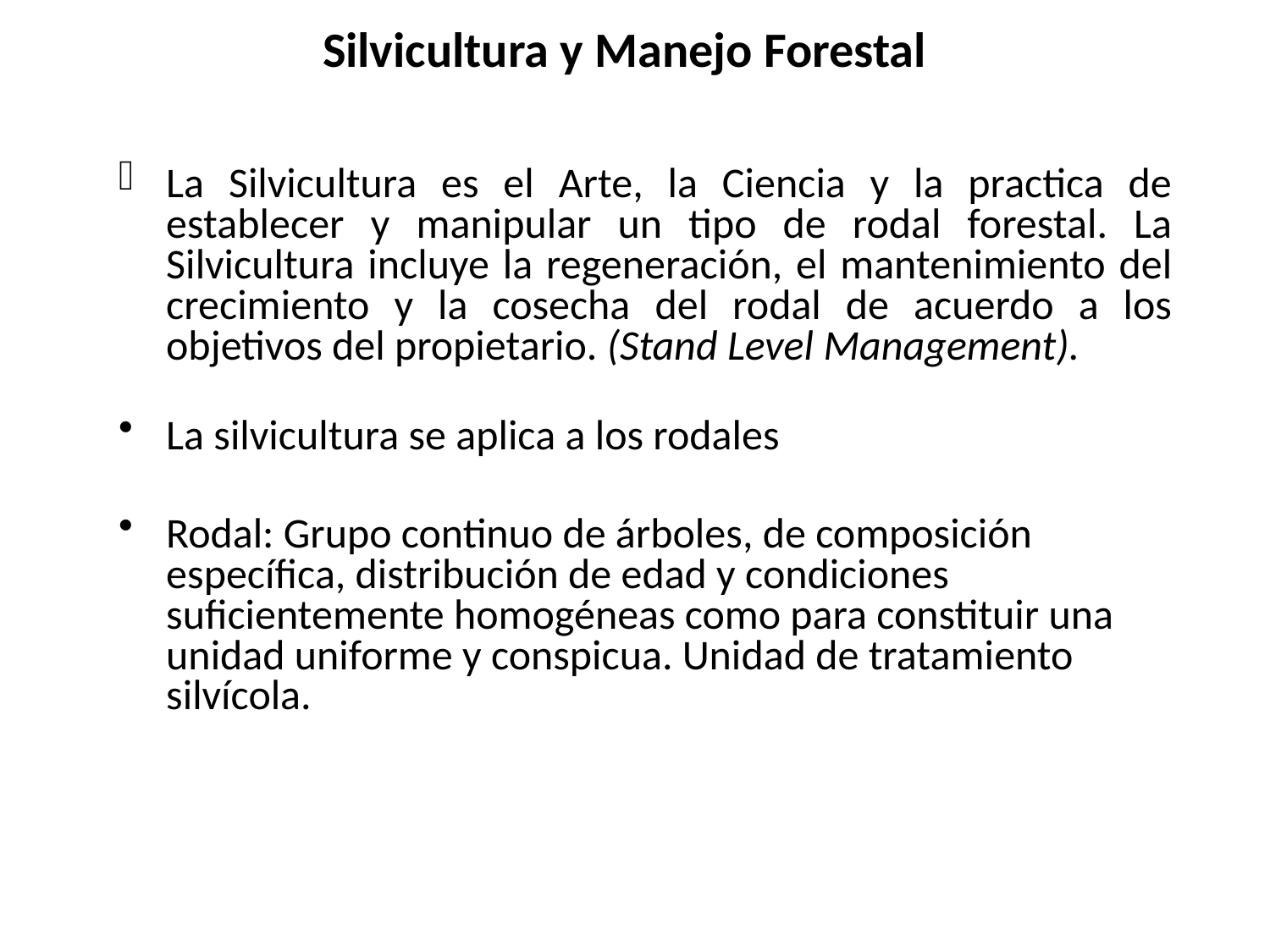

# Silvicultura y Manejo Forestal
La Silvicultura es el Arte, la Ciencia y la practica de establecer y manipular un tipo de rodal forestal. La Silvicultura incluye la regeneración, el mantenimiento del crecimiento y la cosecha del rodal de acuerdo a los objetivos del propietario. (Stand Level Management).

La silvicultura se aplica a los rodales

Rodal: Grupo continuo de árboles, de composición específica, distribución de edad y condiciones suficientemente homogéneas como para constituir una unidad uniforme y conspicua. Unidad de tratamiento silvícola.